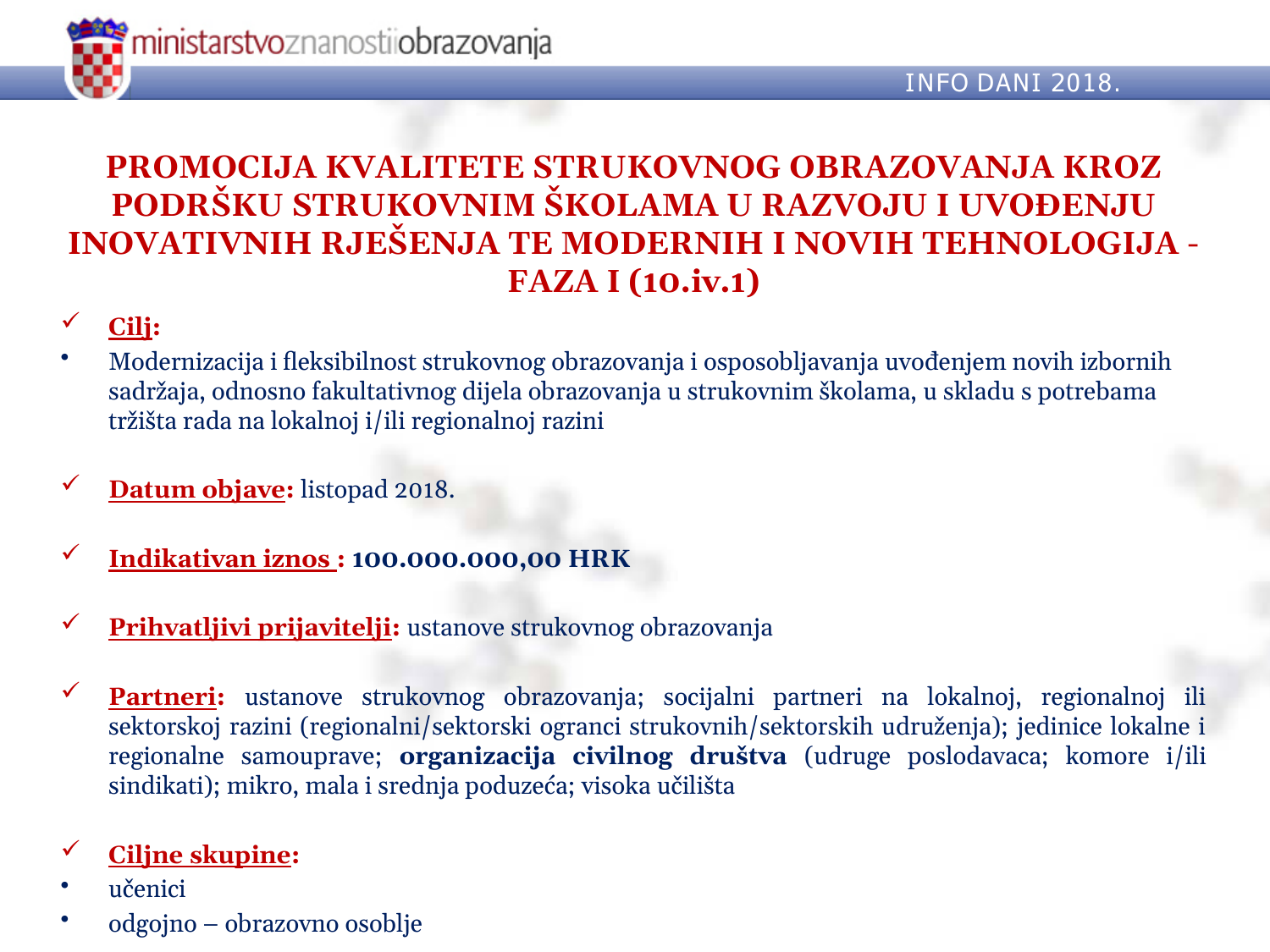

INFO DANI 2018.
# PROMOCIJA KVALITETE STRUKOVNOG OBRAZOVANJA KROZ PODRŠKU STRUKOVNIM ŠKOLAMA U RAZVOJU I UVOĐENJU INOVATIVNIH RJEŠENJA TE MODERNIH I NOVIH TEHNOLOGIJA - FAZA I (10.iv.1)
Cilj:
Modernizacija i fleksibilnost strukovnog obrazovanja i osposobljavanja uvođenjem novih izbornih sadržaja, odnosno fakultativnog dijela obrazovanja u strukovnim školama, u skladu s potrebama tržišta rada na lokalnoj i/ili regionalnoj razini

Datum objave: listopad 2018.

Indikativan iznos : 100.000.000,00 HRK

Prihvatljivi prijavitelji: ustanove strukovnog obrazovanja

Partneri: ustanove strukovnog obrazovanja; socijalni partneri na lokalnoj, regionalnoj ili sektorskoj razini (regionalni/sektorski ogranci strukovnih/sektorskih udruženja); jedinice lokalne i regionalne samouprave; organizacija civilnog društva (udruge poslodavaca; komore i/ili sindikati); mikro, mala i srednja poduzeća; visoka učilišta

Ciljne skupine:
učenici
odgojno – obrazovno osoblje